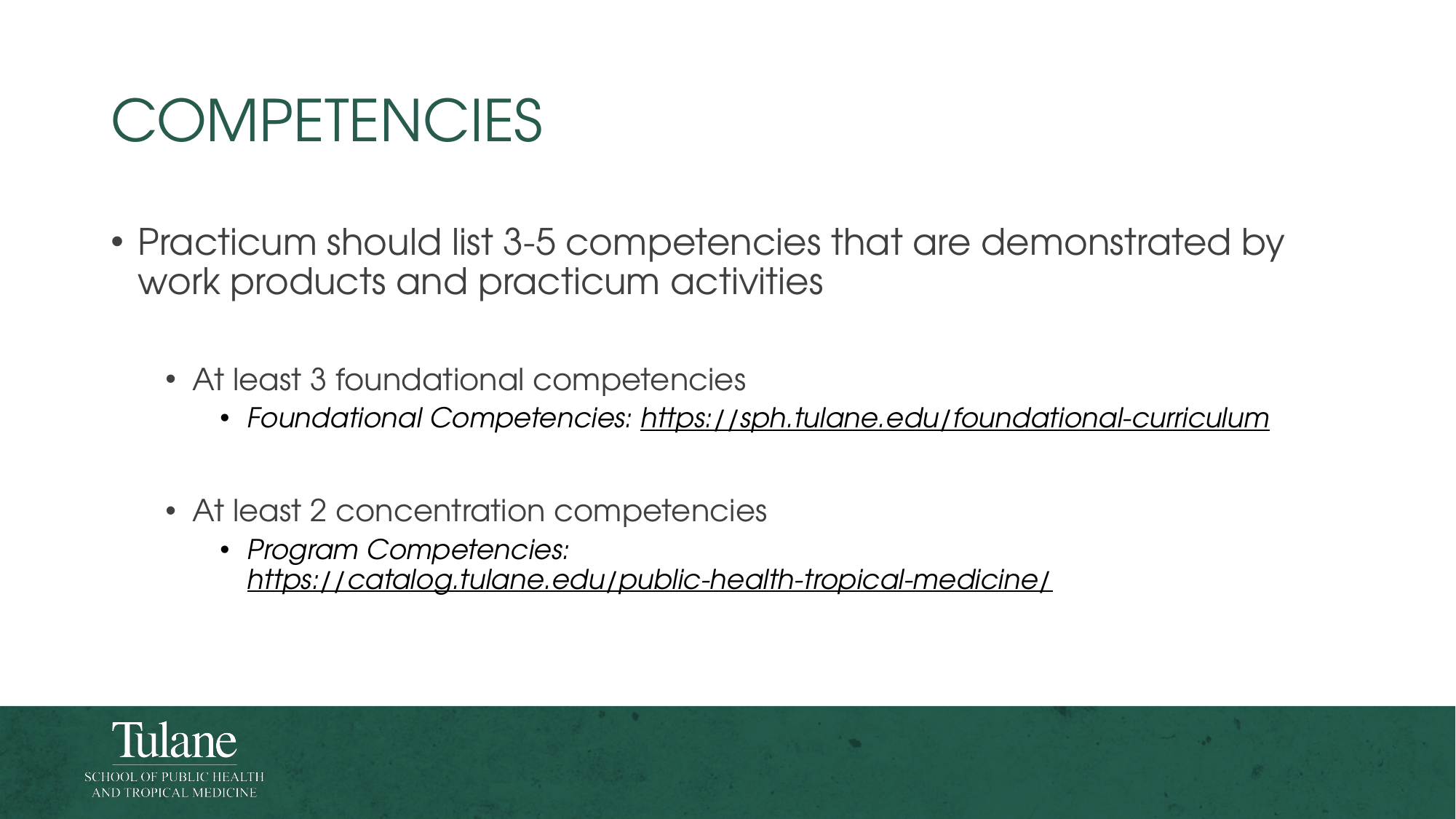

# COMPETENCIES
Practicum should list 3-5 competencies that are demonstrated by work products and practicum activities

At least 3 foundational competencies
Foundational Competencies: https://sph.tulane.edu/foundational-curriculum

At least 2 concentration competencies
Program Competencies: https://catalog.tulane.edu/public-health-tropical-medicine/